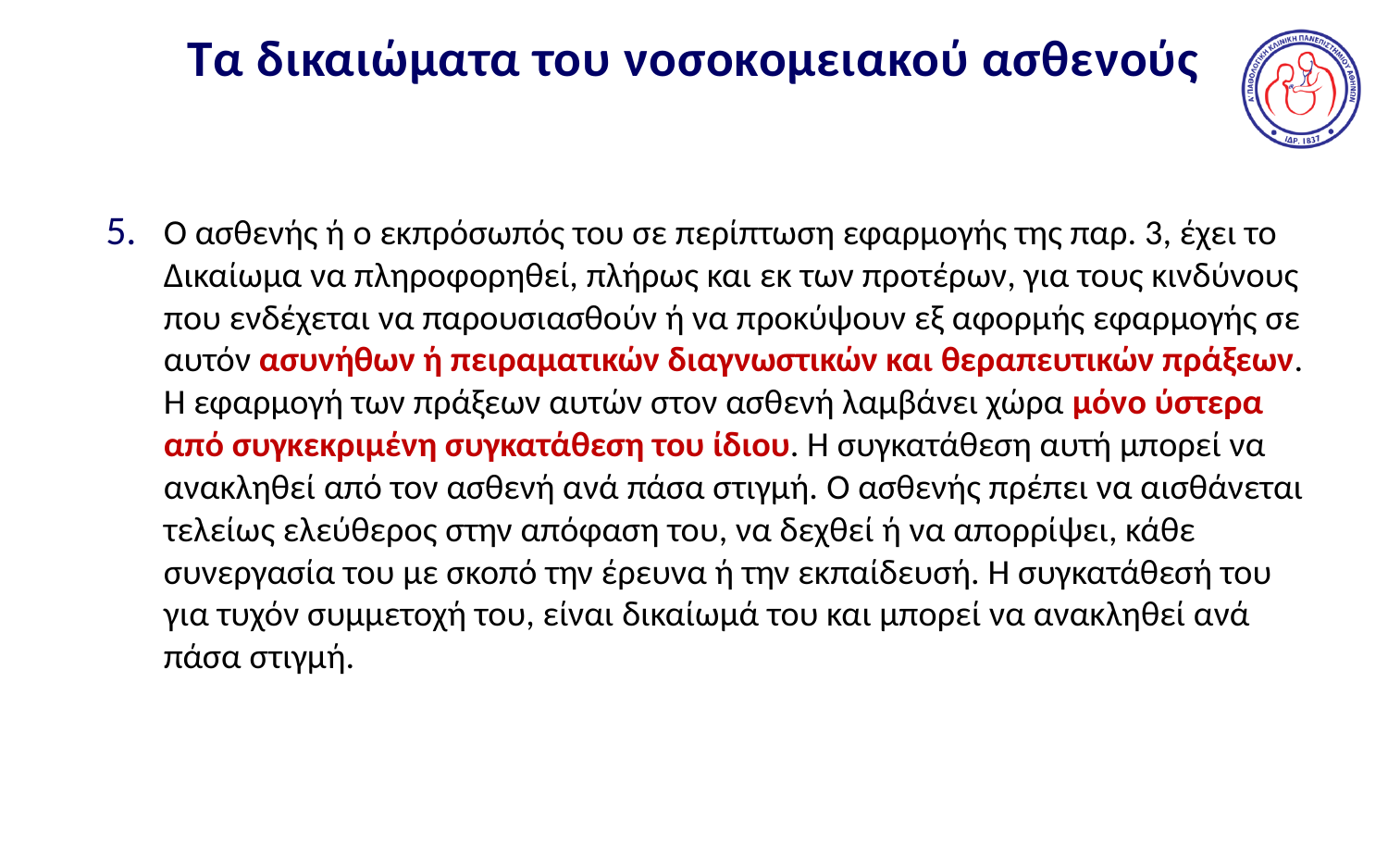

# Τα δικαιώματα του νοσοκομειακού ασθενούς
Ο ασθενής ή ο εκπρόσωπός του σε περίπτωση εφαρμογής της παρ. 3, έχει το Δικαίωμα να πληροφορηθεί, πλήρως και εκ των προτέρων, για τους κινδύνους που ενδέχεται να παρουσιασθούν ή να προκύψουν εξ αφορμής εφαρμογής σε αυτόν ασυνήθων ή πειραματικών διαγνωστικών και θεραπευτικών πράξεων. Η εφαρμογή των πράξεων αυτών στον ασθενή λαμβάνει χώρα μόνο ύστερα από συγκεκριμένη συγκατάθεση του ίδιου. Η συγκατάθεση αυτή μπορεί να ανακληθεί από τον ασθενή ανά πάσα στιγμή. Ο ασθενής πρέπει να αισθάνεται τελείως ελεύθερος στην απόφαση του, να δεχθεί ή να απορρίψει, κάθε συνεργασία του με σκοπό την έρευνα ή την εκπαίδευσή. Η συγκατάθεσή του για τυχόν συμμετοχή του, είναι δικαίωμά του και μπορεί να ανακληθεί ανά πάσα στιγμή.